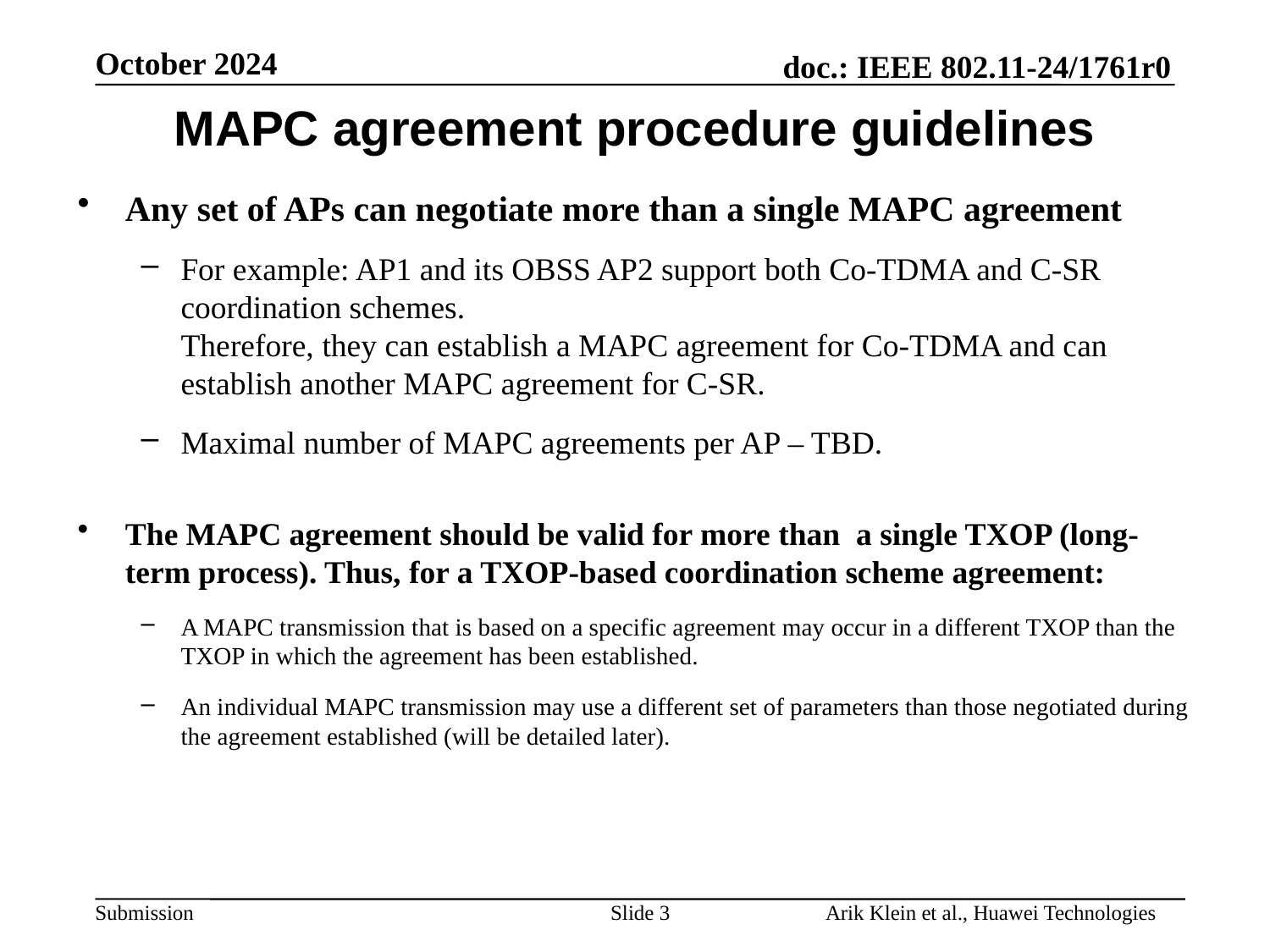

MAPC agreement procedure guidelines
Any set of APs can negotiate more than a single MAPC agreement
For example: AP1 and its OBSS AP2 support both Co-TDMA and C-SR coordination schemes.
Therefore, they can establish a MAPC agreement for Co-TDMA and can establish another MAPC agreement for C-SR.
Maximal number of MAPC agreements per AP – TBD.
The MAPC agreement should be valid for more than  a single TXOP (long-term process). Thus, for a TXOP-based coordination scheme agreement:
A MAPC transmission that is based on a specific agreement may occur in a different TXOP than the TXOP in which the agreement has been established.
An individual MAPC transmission may use a different set of parameters than those negotiated during the agreement established (will be detailed later).

Slide 3